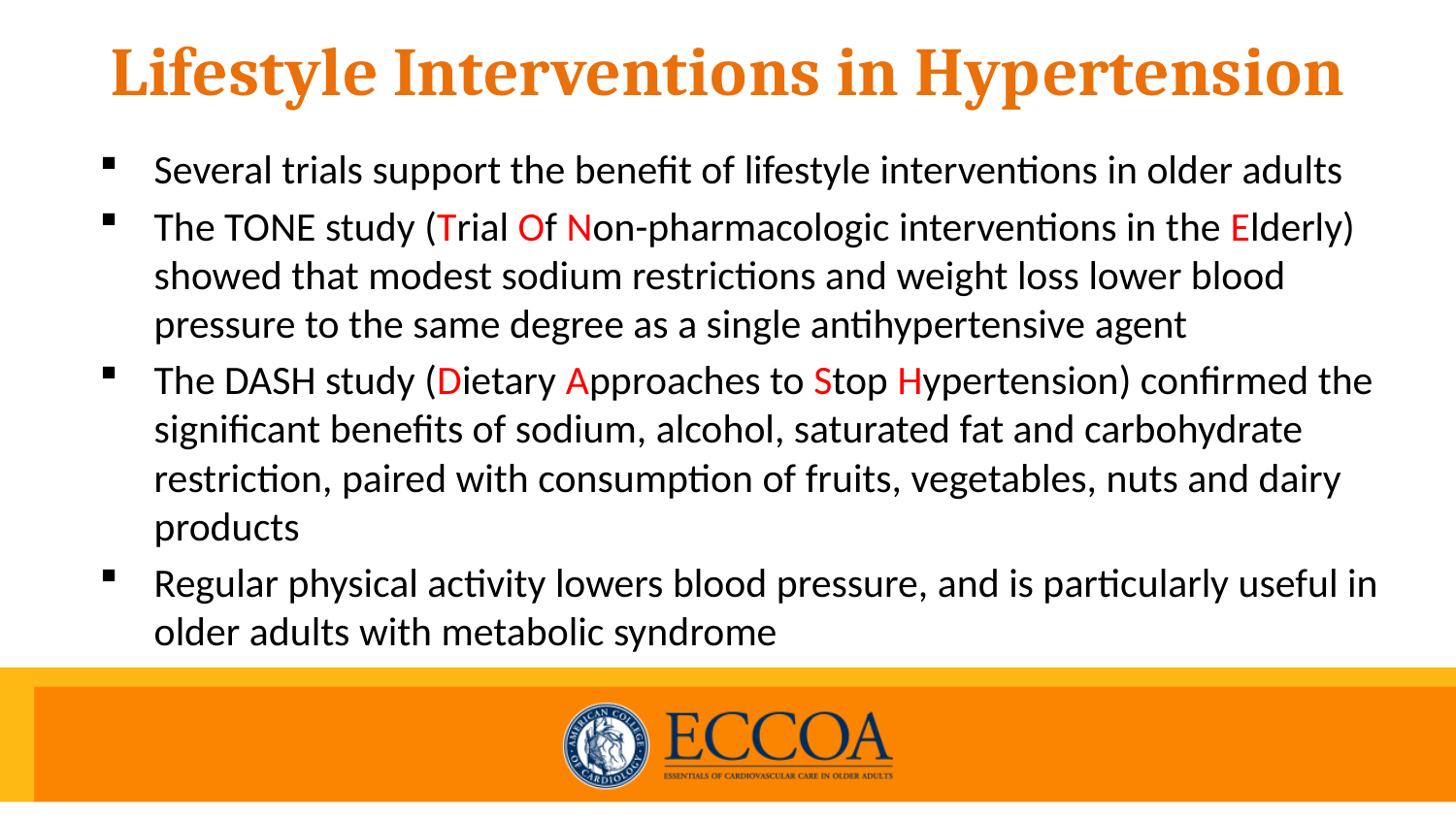

# Lifestyle Interventions in Hypertension
Several trials support the benefit of lifestyle interventions in older adults
The TONE study (Trial Of Non-pharmacologic interventions in the Elderly) showed that modest sodium restrictions and weight loss lower blood pressure to the same degree as a single antihypertensive agent
The DASH study (Dietary Approaches to Stop Hypertension) confirmed the significant benefits of sodium, alcohol, saturated fat and carbohydrate restriction, paired with consumption of fruits, vegetables, nuts and dairy products
Regular physical activity lowers blood pressure, and is particularly useful in older adults with metabolic syndrome